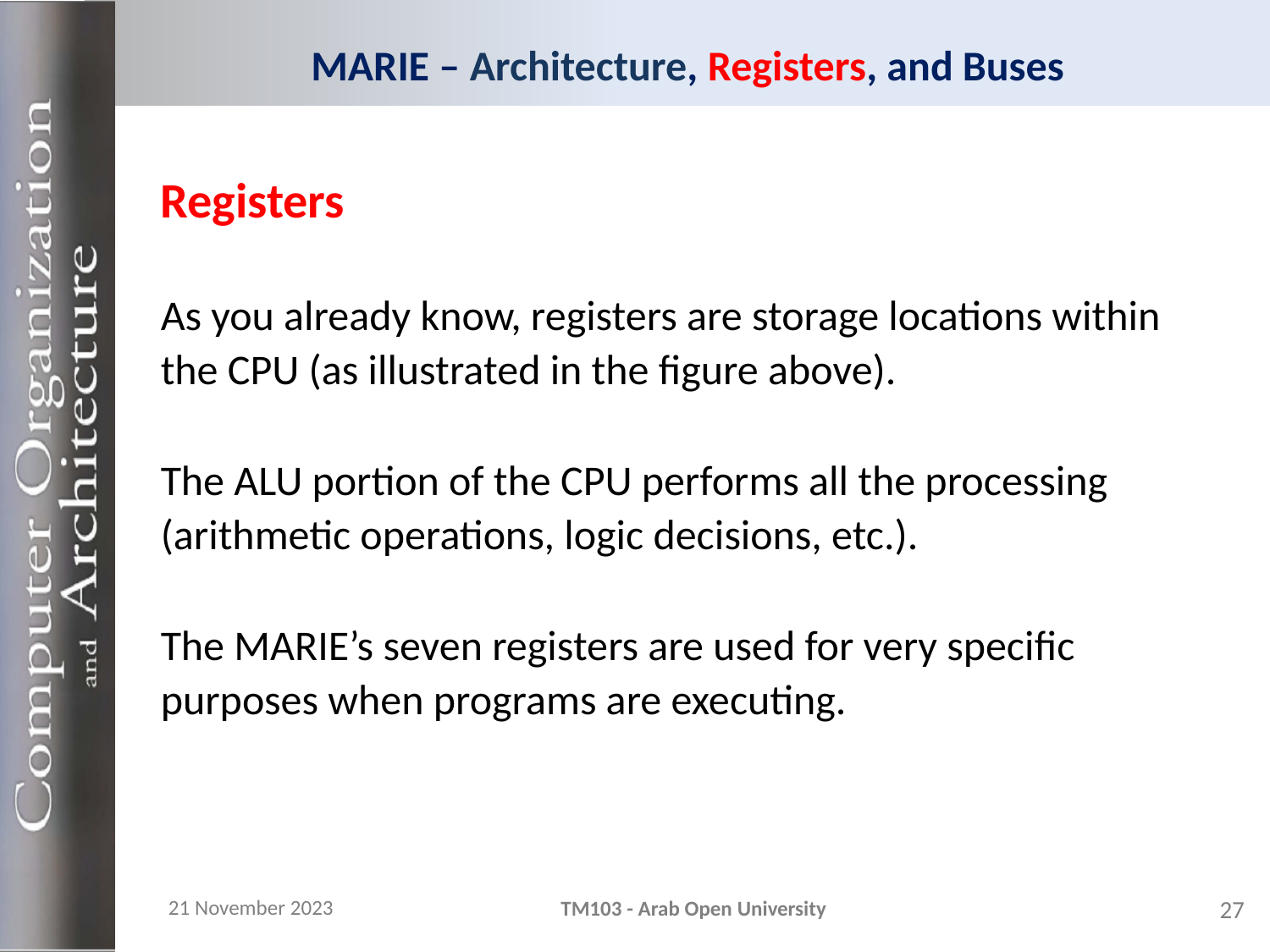

# MARIE – Architecture, Registers, and Buses
Registers
As you already know, registers are storage locations within the CPU (as illustrated in the figure above).
The ALU portion of the CPU performs all the processing (arithmetic operations, logic decisions, etc.).
The MARIE’s seven registers are used for very specific purposes when programs are executing.
21 November 2023
TM103 - Arab Open University
27